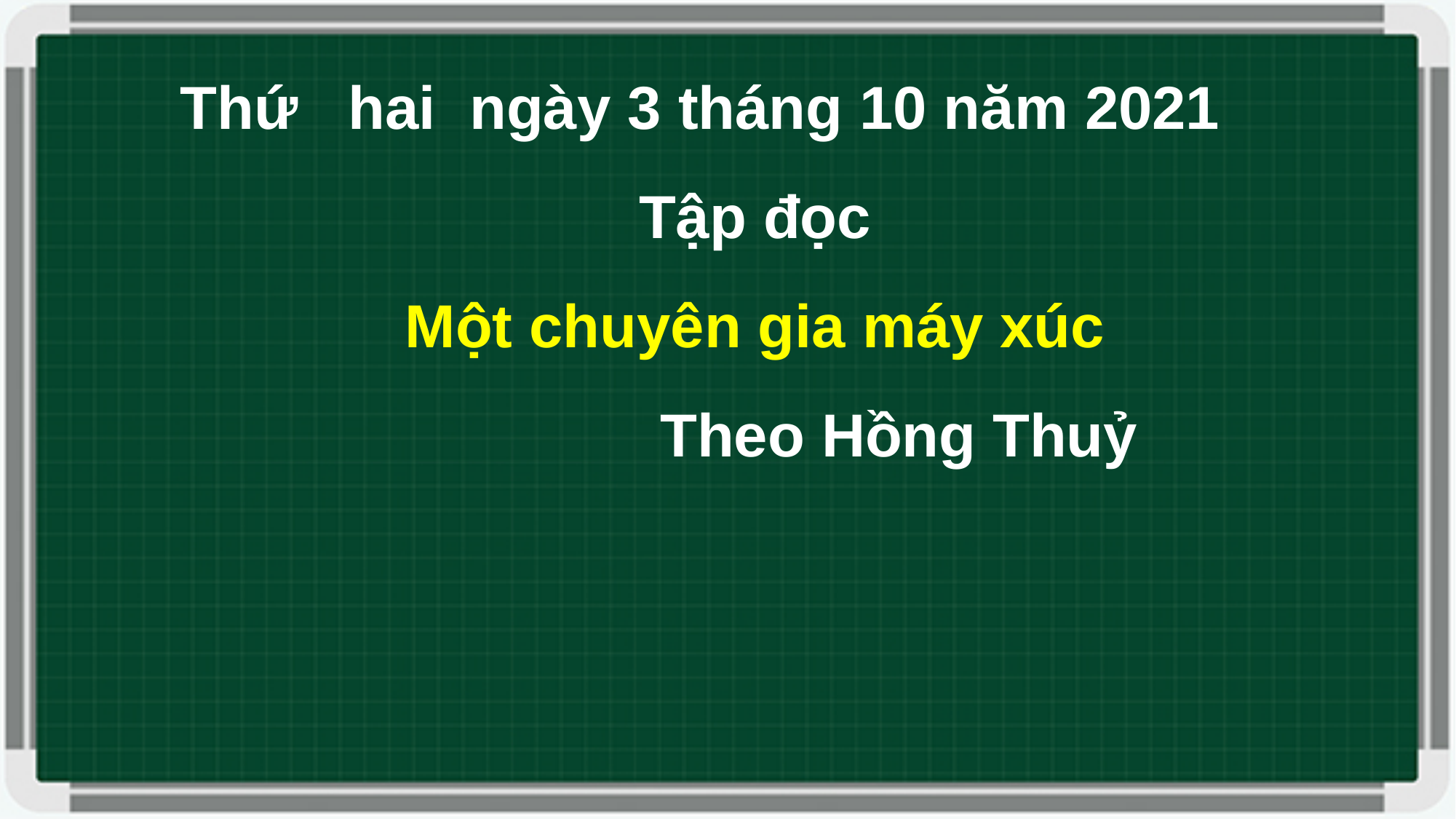

Thứ   hai  ngày 3 tháng 10 năm 2021
Tập đọc
Một chuyên gia máy xúc
                 Theo Hồng Thuỷ